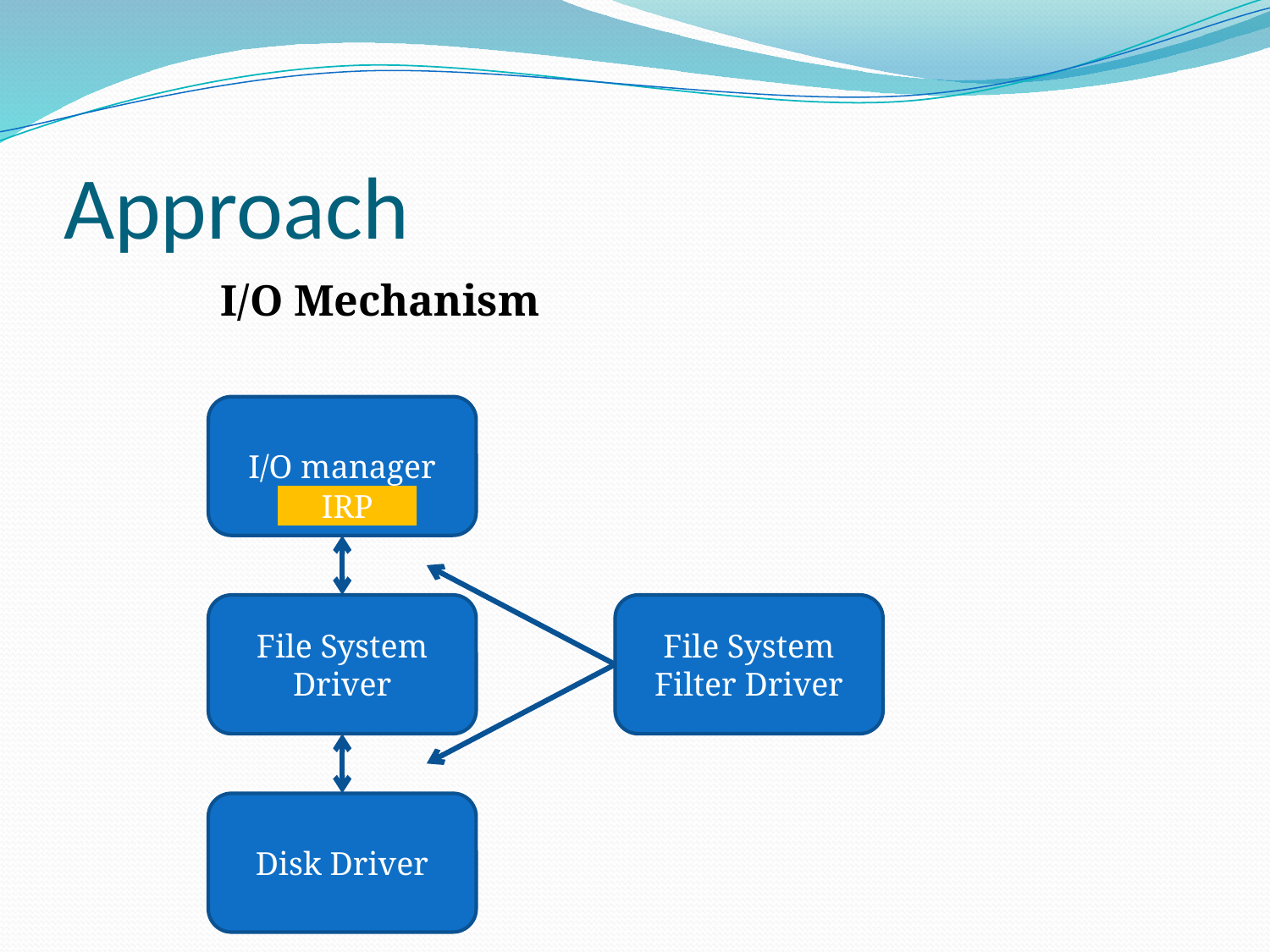

# Approach
I/O Mechanism
I/O manager
IRP
File System Filter Driver
File System Driver
Disk Driver